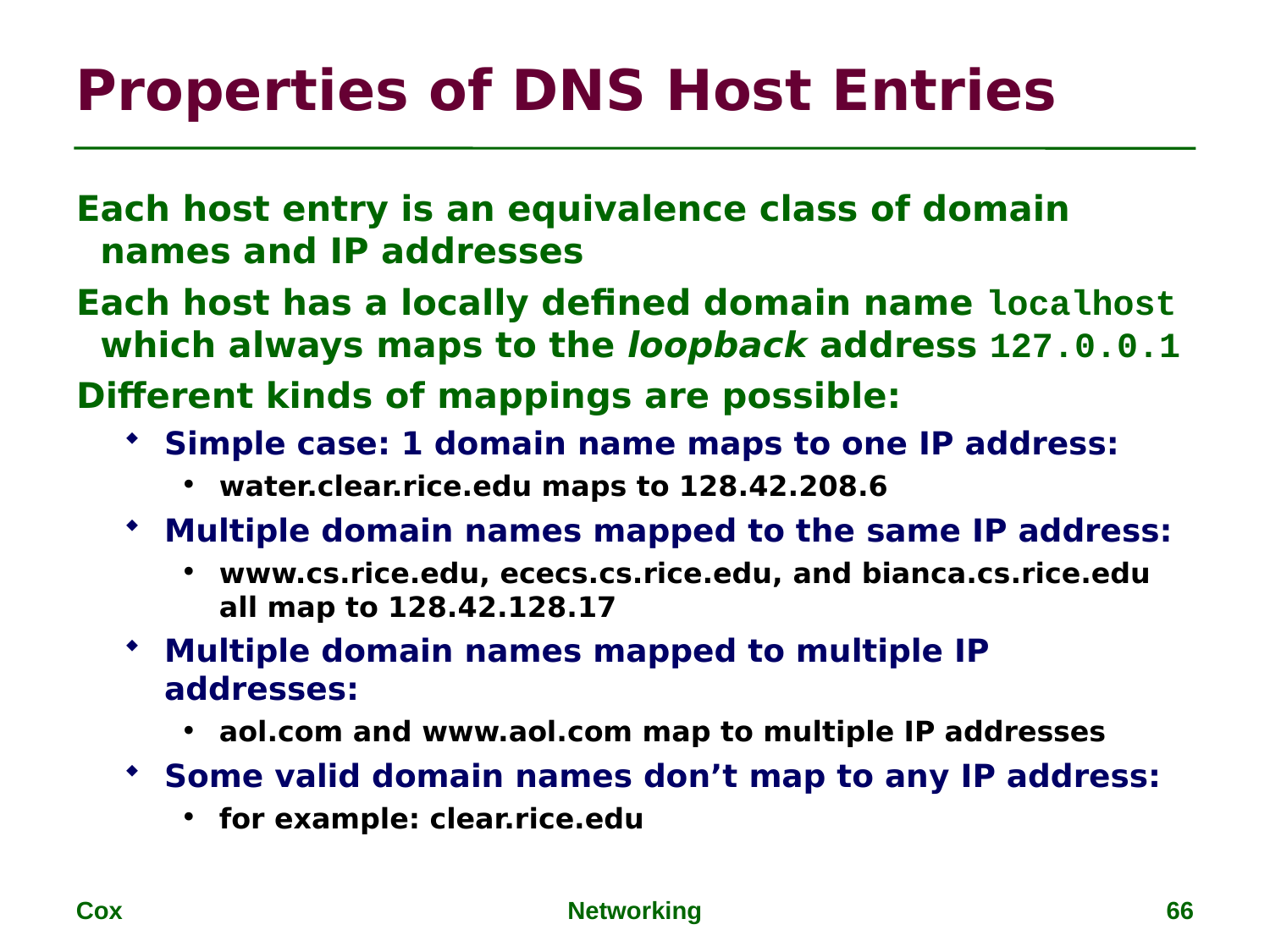

Properties of DNS Host Entries
Each host entry is an equivalence class of domain names and IP addresses
Each host has a locally defined domain name localhost which always maps to the loopback address 127.0.0.1
Different kinds of mappings are possible:
Simple case: 1 domain name maps to one IP address:
water.clear.rice.edu maps to 128.42.208.6
Multiple domain names mapped to the same IP address:
www.cs.rice.edu, ececs.cs.rice.edu, and bianca.cs.rice.edu all map to 128.42.128.17
Multiple domain names mapped to multiple IP addresses:
aol.com and www.aol.com map to multiple IP addresses
Some valid domain names don’t map to any IP address:
for example: clear.rice.edu

Cox
Networking
66